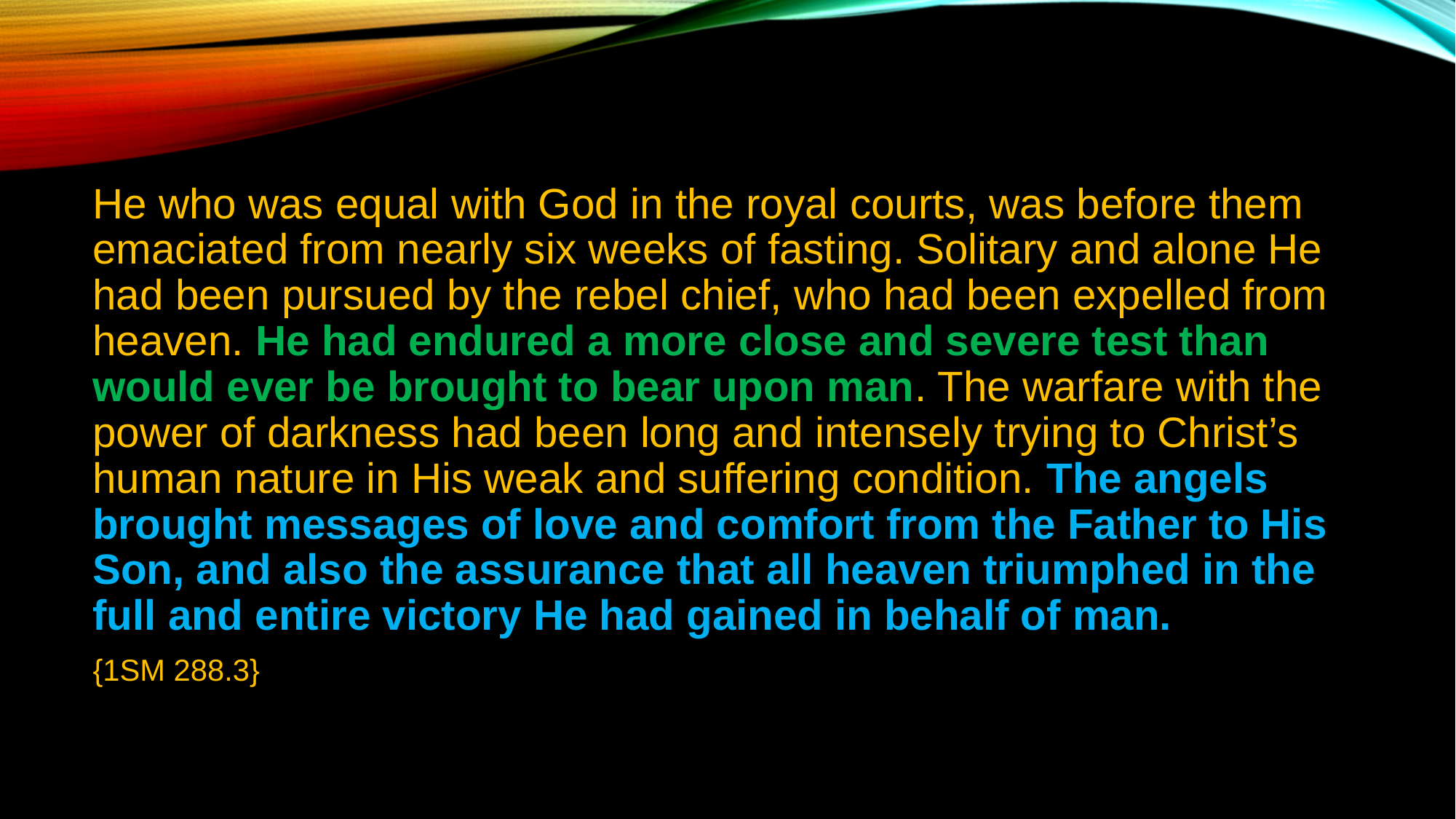

He who was equal with God in the royal courts, was before them emaciated from nearly six weeks of fasting. Solitary and alone He had been pursued by the rebel chief, who had been expelled from heaven. He had endured a more close and severe test than would ever be brought to bear upon man. The warfare with the power of darkness had been long and intensely trying to Christ’s human nature in His weak and suffering condition. The angels brought messages of love and comfort from the Father to His Son, and also the assurance that all heaven triumphed in the full and entire victory He had gained in behalf of man.
{1SM 288.3}